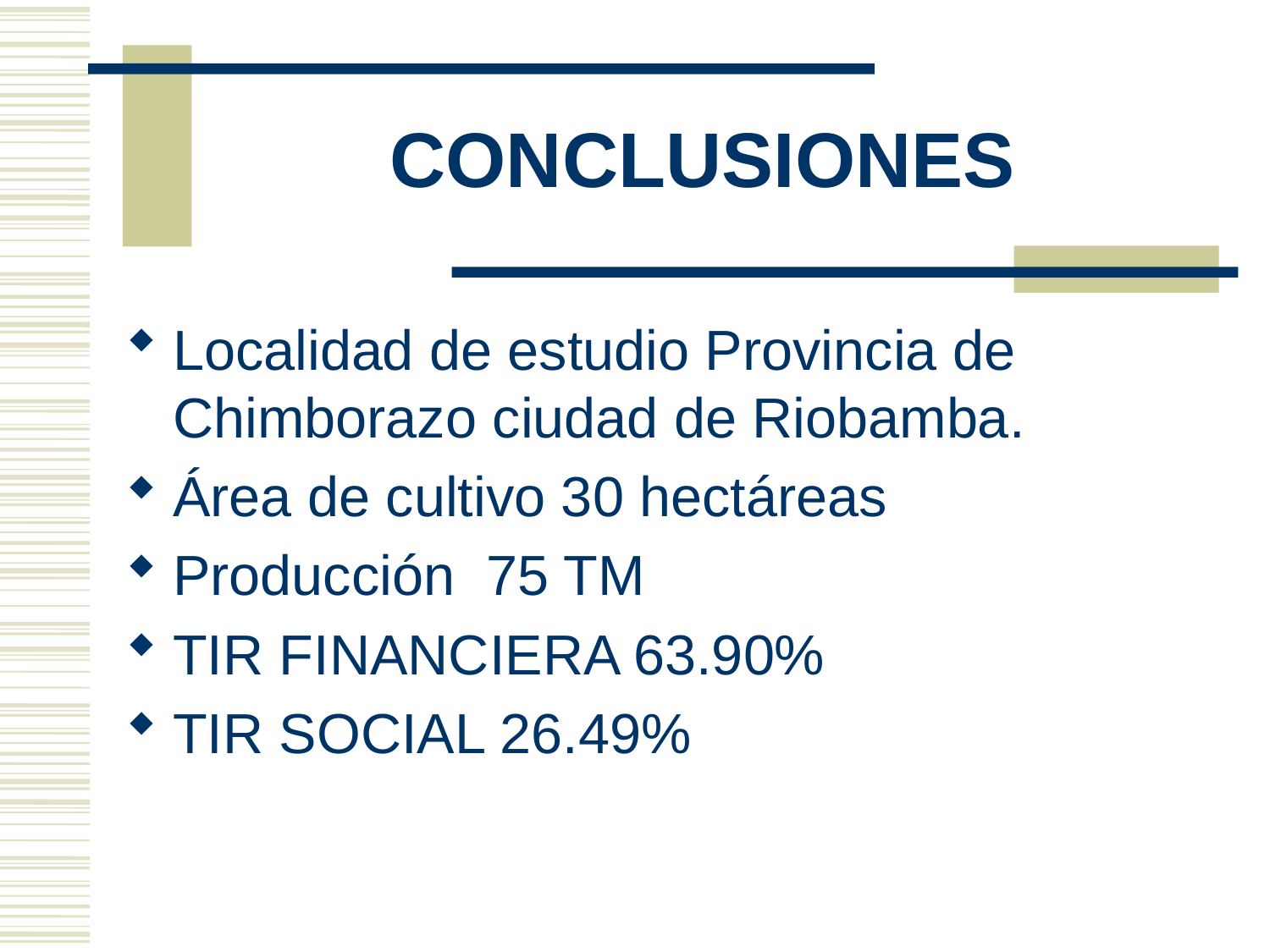

# CONCLUSIONES
Localidad de estudio Provincia de Chimborazo ciudad de Riobamba.
Área de cultivo 30 hectáreas
Producción  75 TM
TIR FINANCIERA 63.90%
TIR SOCIAL 26.49%